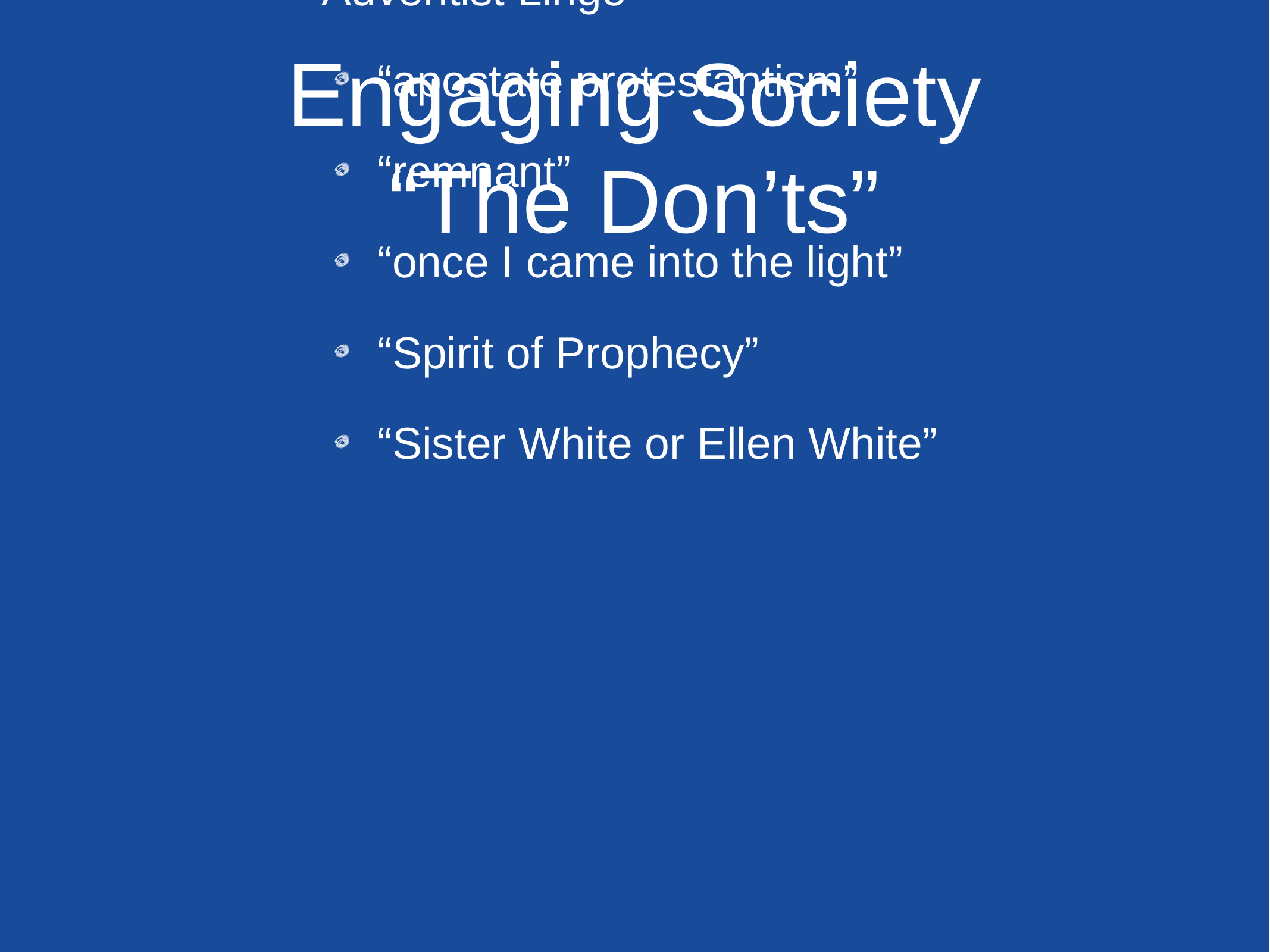

# Engaging Society
“The Don’ts”
Adventist Lingo
“apostate protestantism”
“remnant”
“once I came into the light”
“Spirit of Prophecy”
“Sister White or Ellen White”